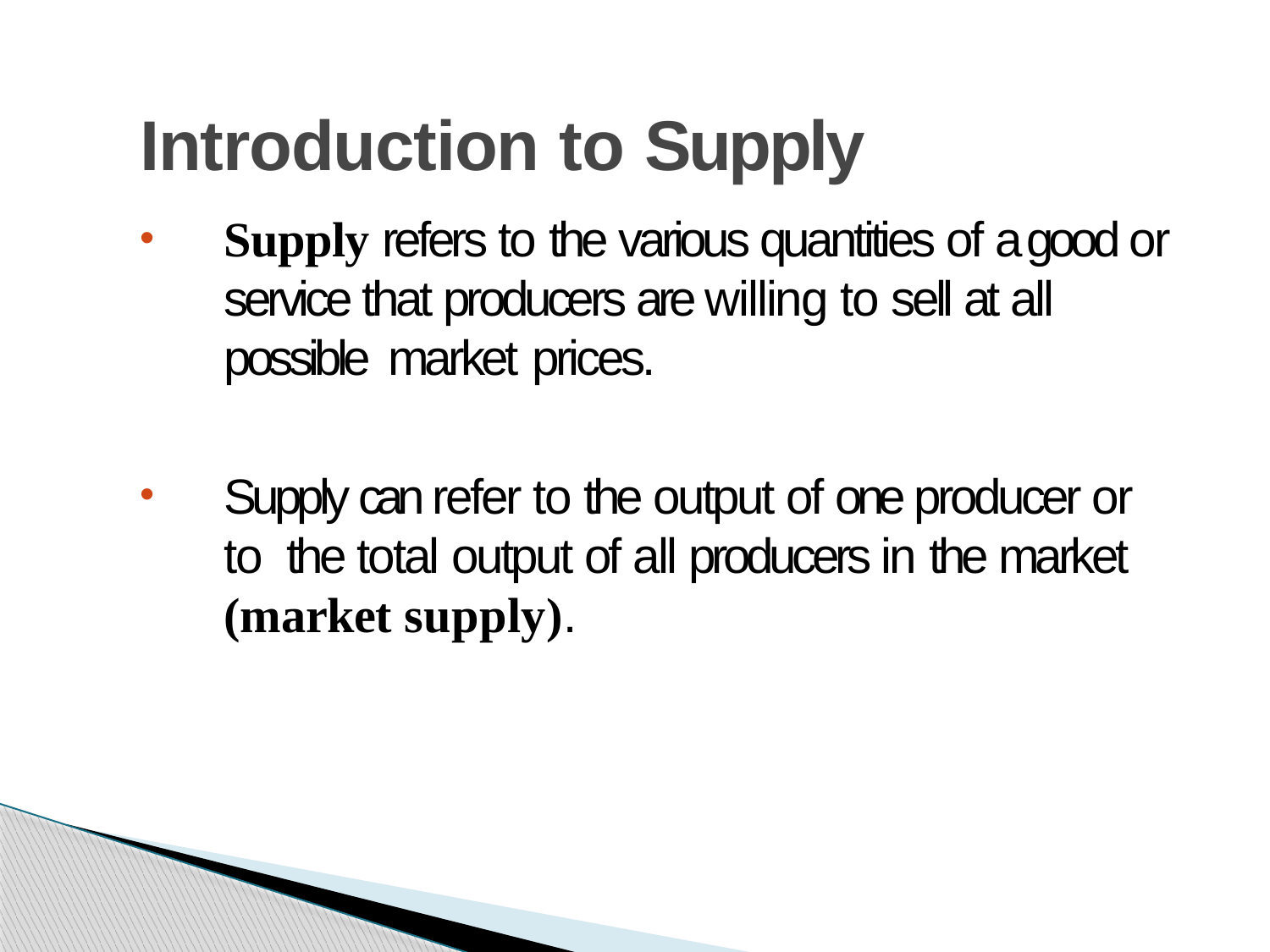

# Introduction to Supply
Supply refers to the various quantities of a good or  service that producers are willing to sell at all possible  market prices.
•
Supply can refer to the output of one producer or to  the total output of all producers in the market  (market supply).
•